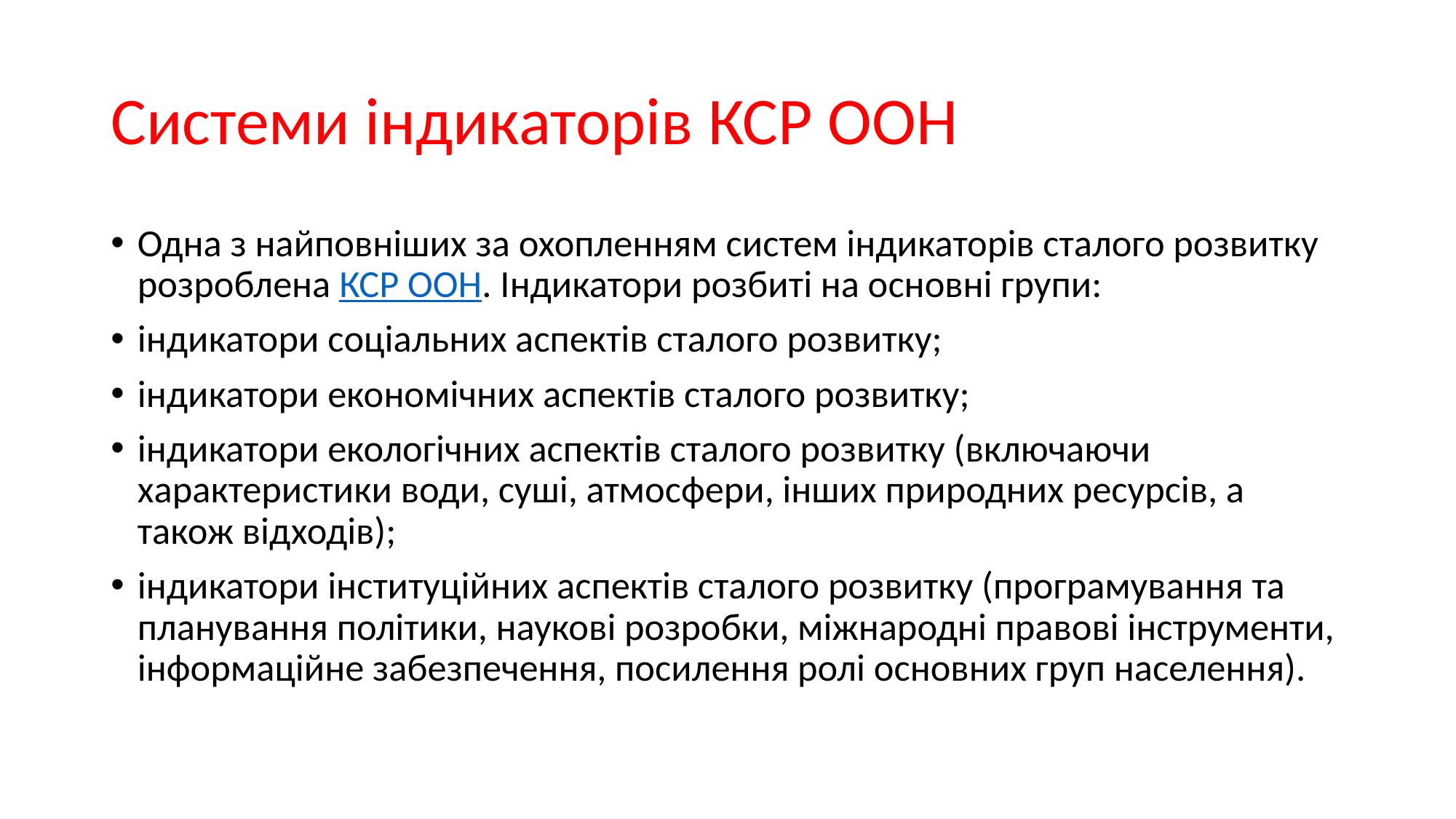

# Системи індикаторів КСР ООН
Одна з найповніших за охопленням систем індикаторів сталого розвитку розроблена КСР ООН. Індикатори розбиті на основні групи:
індикатори соціальних аспектів сталого розвитку;
індикатори економічних аспектів сталого розвитку;
індикатори екологічних аспектів сталого розвитку (включаючи характеристики води, суші, атмосфери, інших природних ресурсів, а також відходів);
індикатори інституційних аспектів сталого розвитку (програмування та планування політики, наукові розробки, міжнародні правові інструменти, інформаційне забезпечення, посилення ролі основних груп населення).